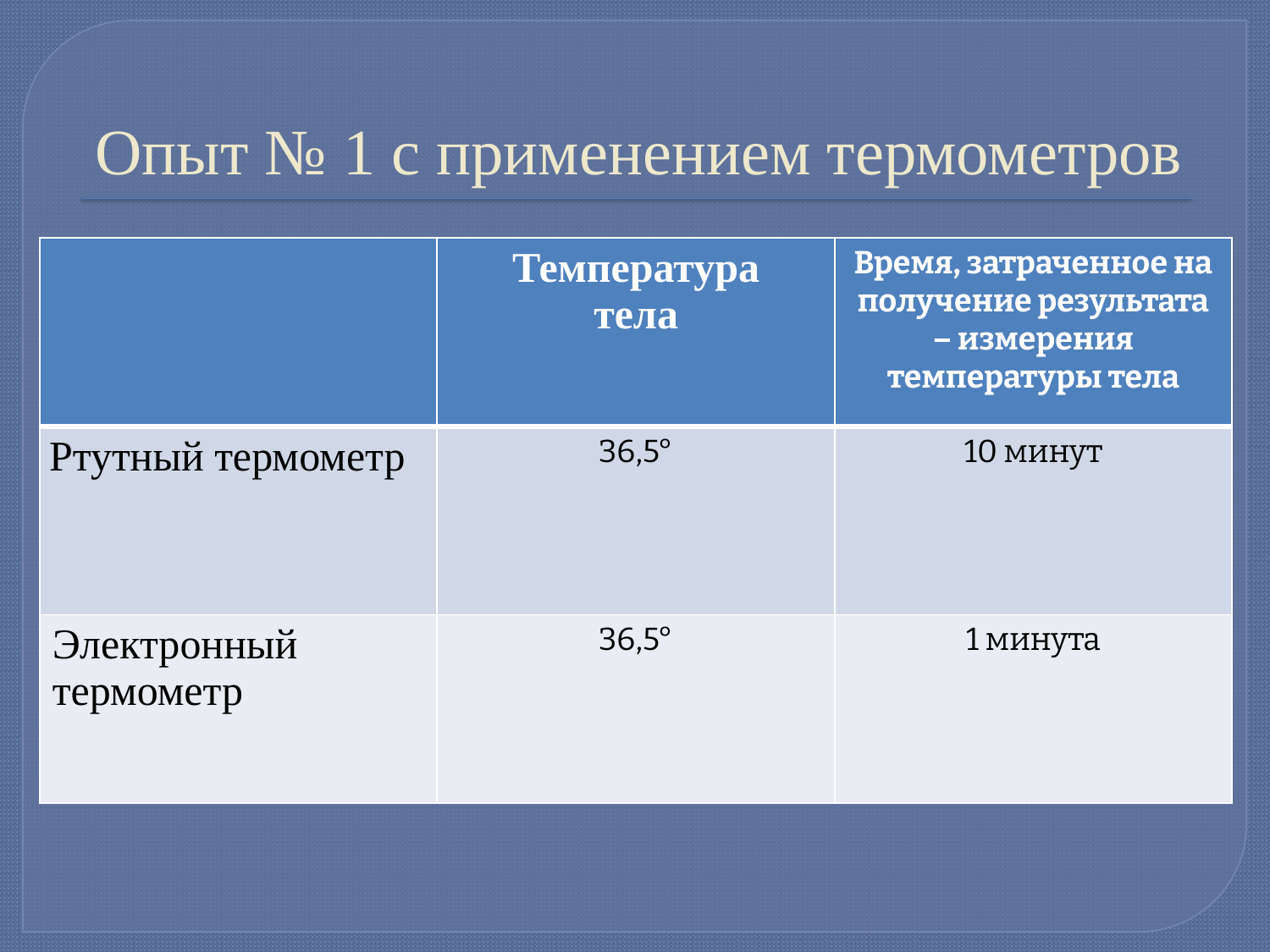

# Опыт № 1 с применением термометров
|  | Температура тела | Время, затраченное на получение результата – измерения температуры тела |
| --- | --- | --- |
| Ртутный термометр | 36,5° | 10 минут |
| Электронный термометр | 36,5° | 1 минута |